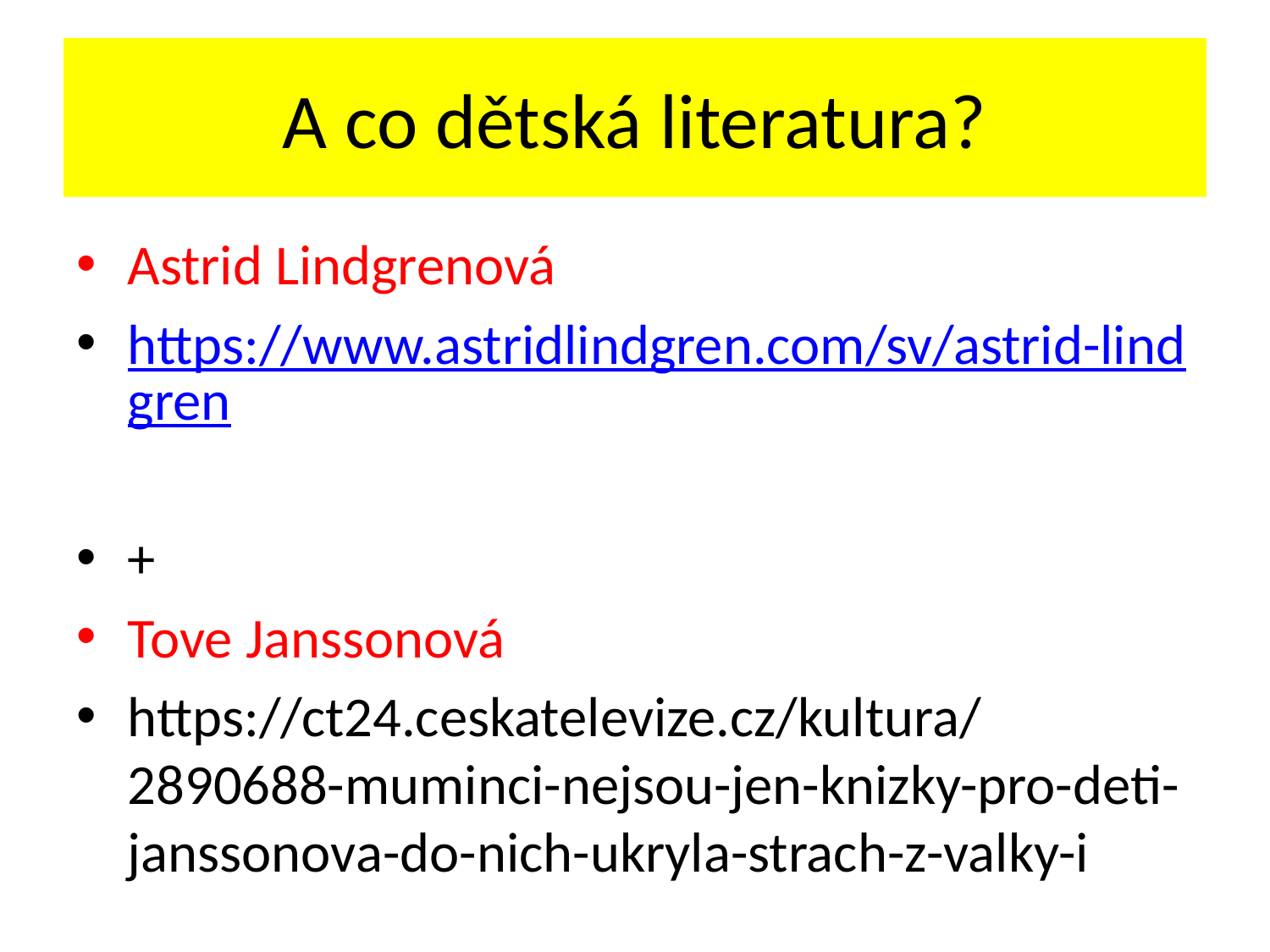

# A co dětská literatura?
Astrid Lindgrenová
https://www.astridlindgren.com/sv/astrid-lindgren

+
Tove Janssonová
https://ct24.ceskatelevize.cz/kultura/2890688-muminci-nejsou-jen-knizky-pro-deti-janssonova-do-nich-ukryla-strach-z-valky-i